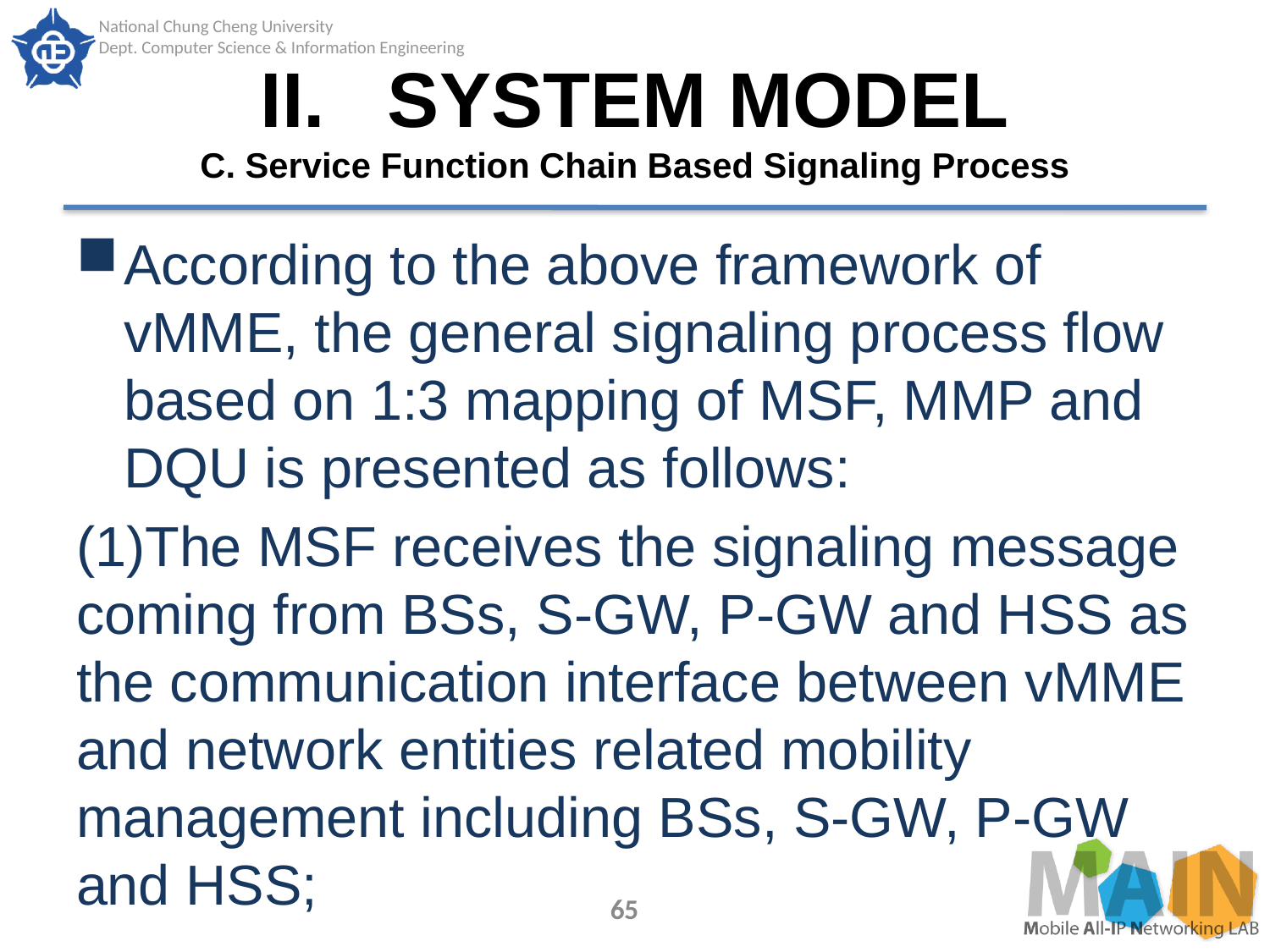

# II.	SYSTEM MODEL C. Service Function Chain Based Signaling Process
According to the above framework of vMME, the general signaling process flow based on 1:3 mapping of MSF, MMP and DQU is presented as follows:
(1)The MSF receives the signaling message coming from BSs, S-GW, P-GW and HSS as the communication interface between vMME and network entities related mobility management including BSs, S-GW, P-GW and HSS;

65